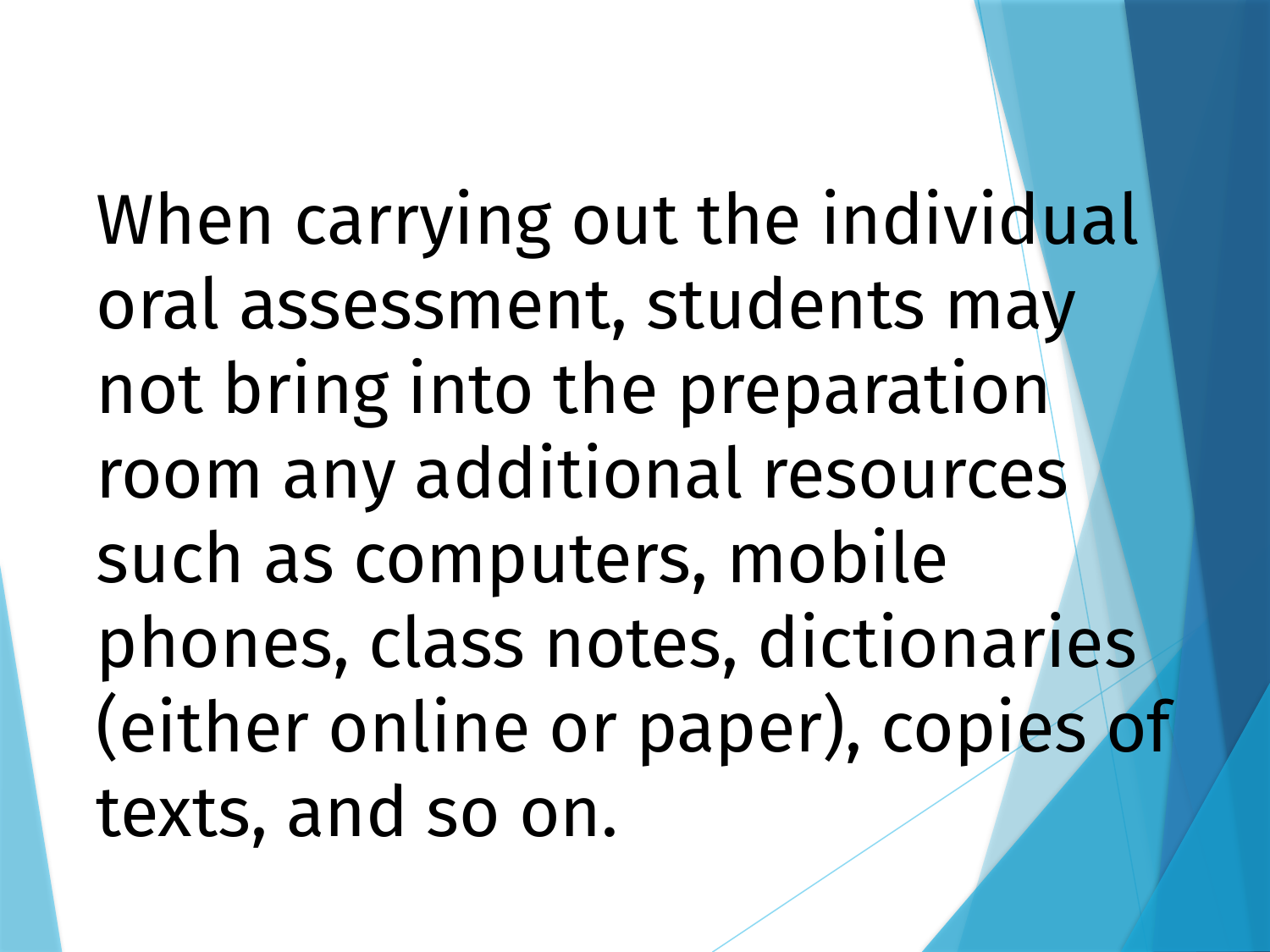

When carrying out the individual oral assessment, students may not bring into the preparation room any additional resources such as computers, mobile phones, class notes, dictionaries (either online or paper), copies of texts, and so on.